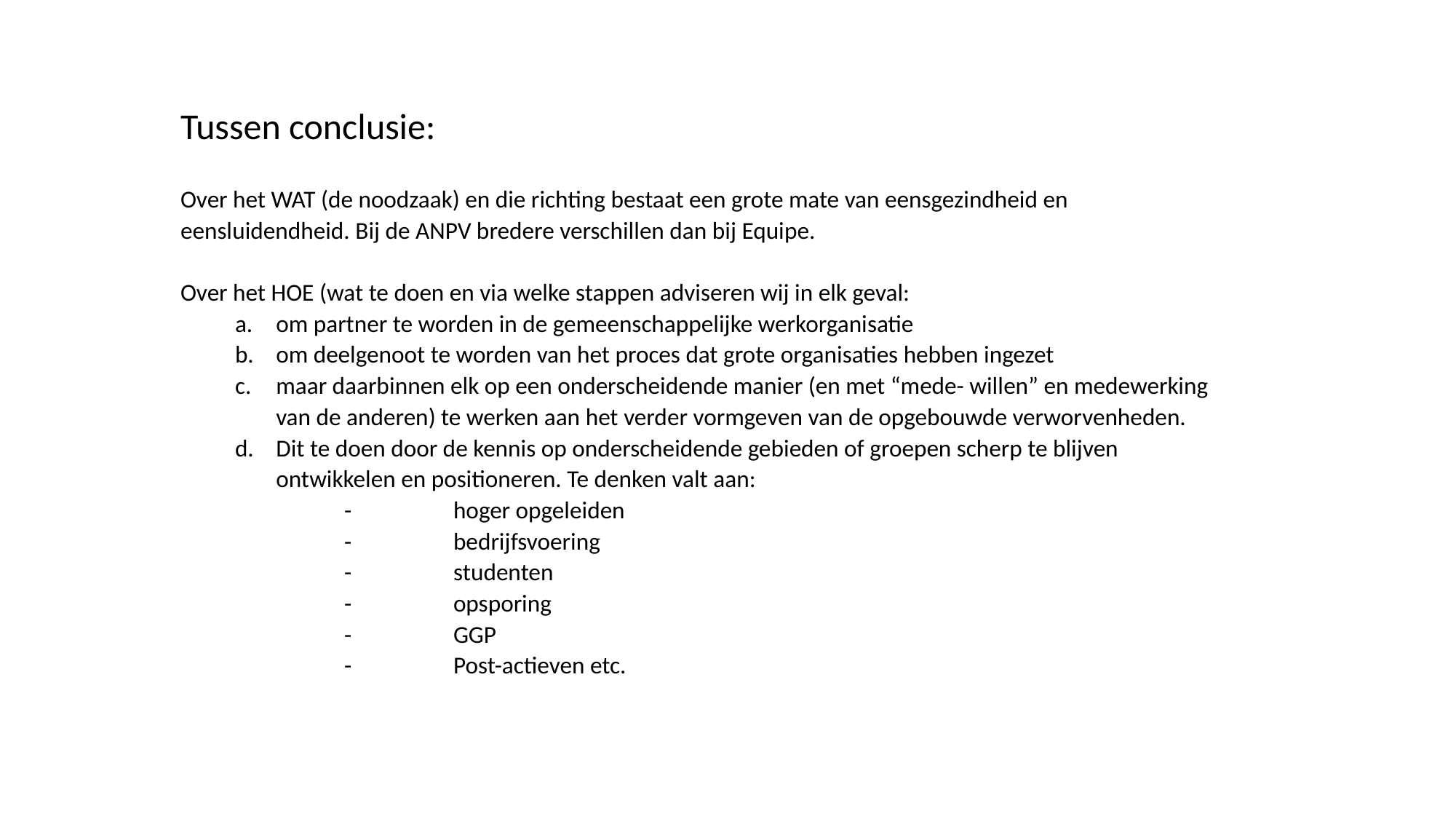

Tussen conclusie:

Over het WAT (de noodzaak) en die richting bestaat een grote mate van eensgezindheid en eensluidendheid. Bij de ANPV bredere verschillen dan bij Equipe.

Over het HOE (wat te doen en via welke stappen adviseren wij in elk geval:
om partner te worden in de gemeenschappelijke werkorganisatie
om deelgenoot te worden van het proces dat grote organisaties hebben ingezet
maar daarbinnen elk op een onderscheidende manier (en met “mede- willen” en medewerking van de anderen) te werken aan het verder vormgeven van de opgebouwde verworvenheden.
Dit te doen door de kennis op onderscheidende gebieden of groepen scherp te blijven ontwikkelen en positioneren. Te denken valt aan:
		-	hoger opgeleiden
		-	bedrijfsvoering
		-	studenten
		-	opsporing
		- 	GGP
		- 	Post-actieven etc.